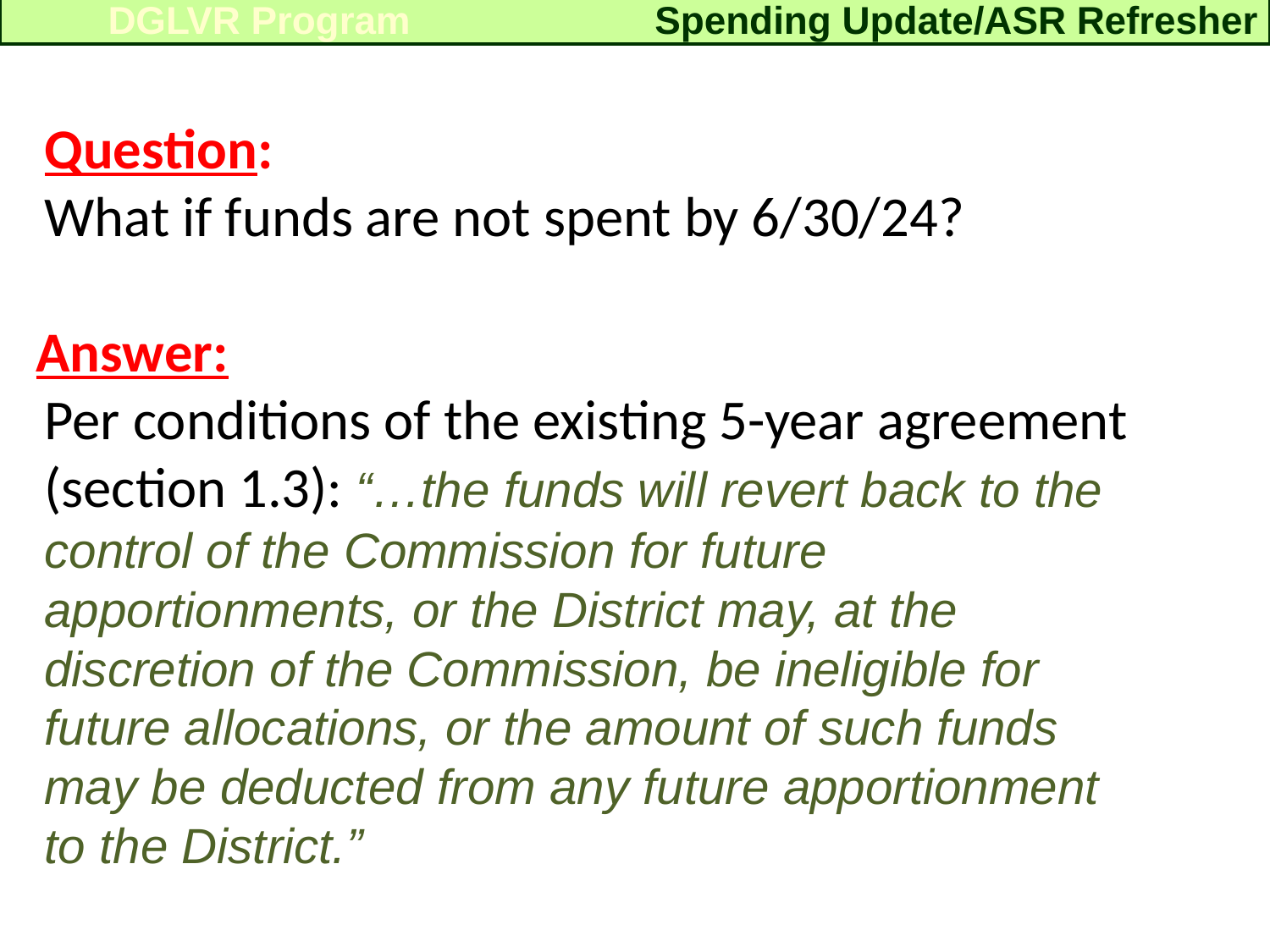

Spending Update/ASR Refresher
DGLVR Program

Question:
What if funds are not spent by 6/30/24?

Answer:
Per conditions of the existing 5-year agreement (section 1.3): “…the funds will revert back to the control of the Commission for future apportionments, or the District may, at the discretion of the Commission, be ineligible for future allocations, or the amount of such funds may be deducted from any future apportionment to the District.”